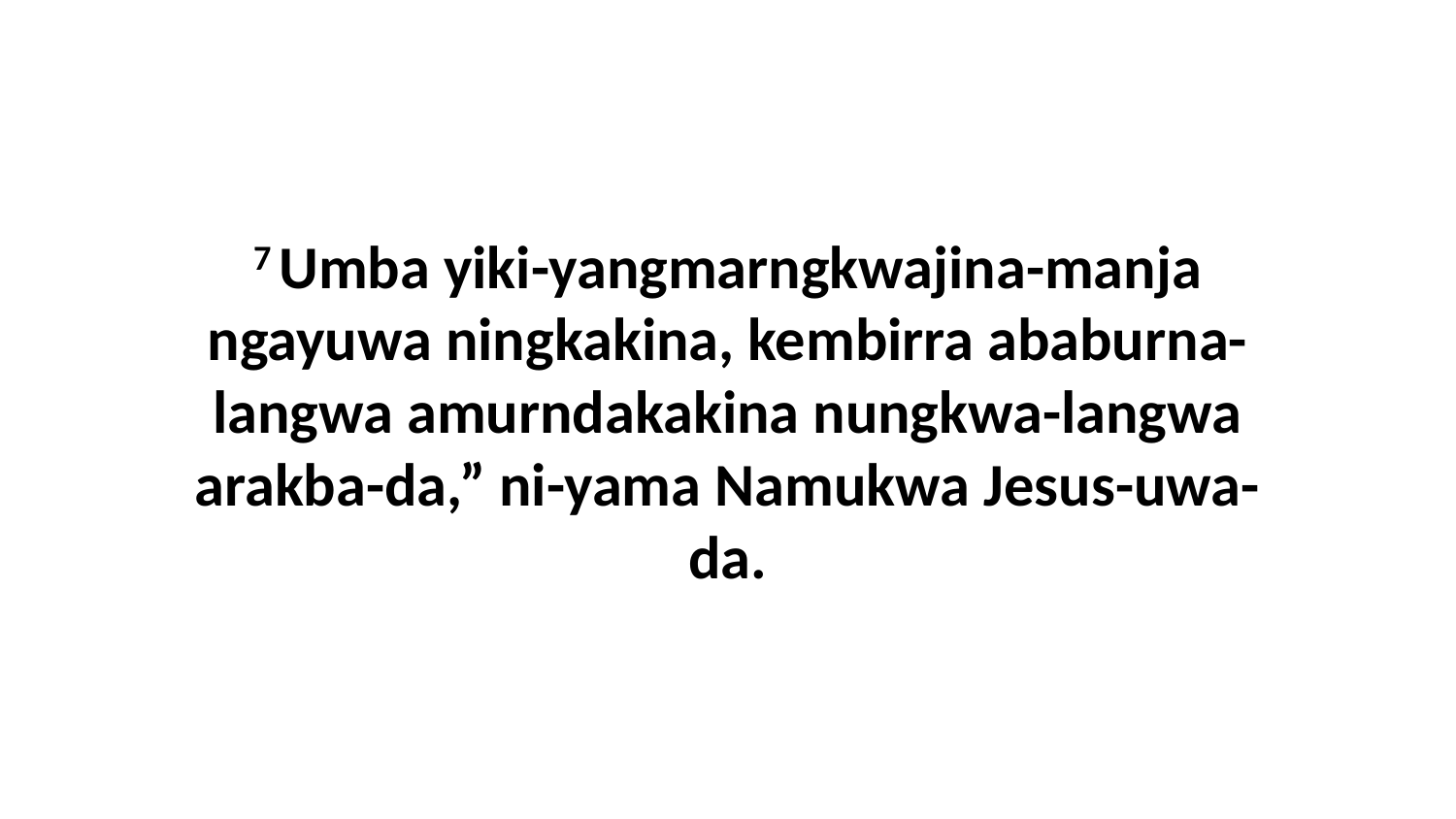

7 Umba yiki-yangmarngkwajina-manja ngayuwa ningkakina, kembirra ababurna-langwa amurndakakina nungkwa-langwa arakba-da,” ni-yama Namukwa Jesus-uwa-da.